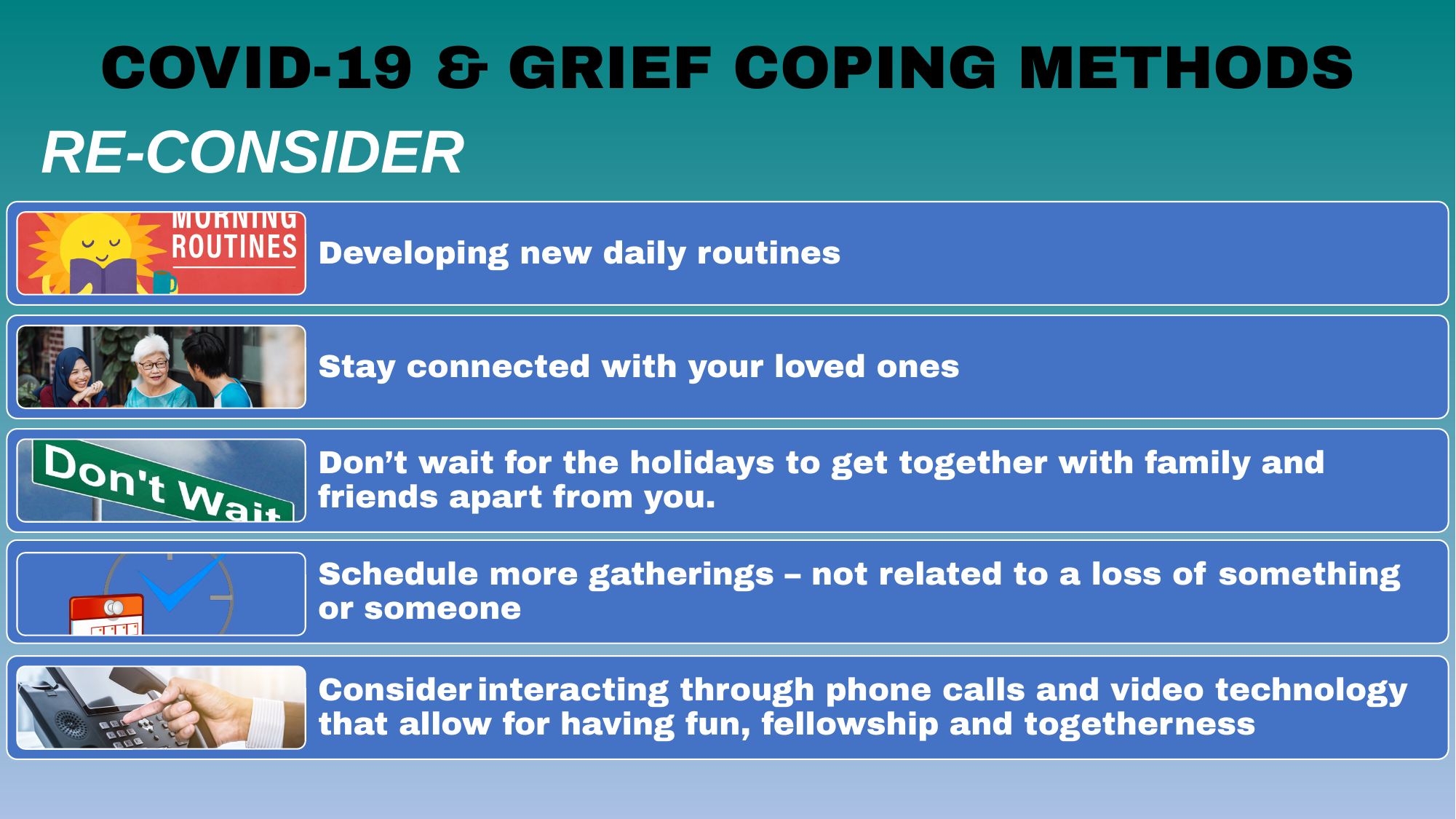

# COVID-19 & GRIEF COPING METHODS
RE-CONSIDER
Developing new daily routines
Stay connected with your loved ones
Don’t wait for the holidays to get together with family and friends apart from you.
Schedule more gatherings – not related to a loss of something or someone
Consider interacting through phone calls and video technology that allow for having fun, fellowship and togetherness